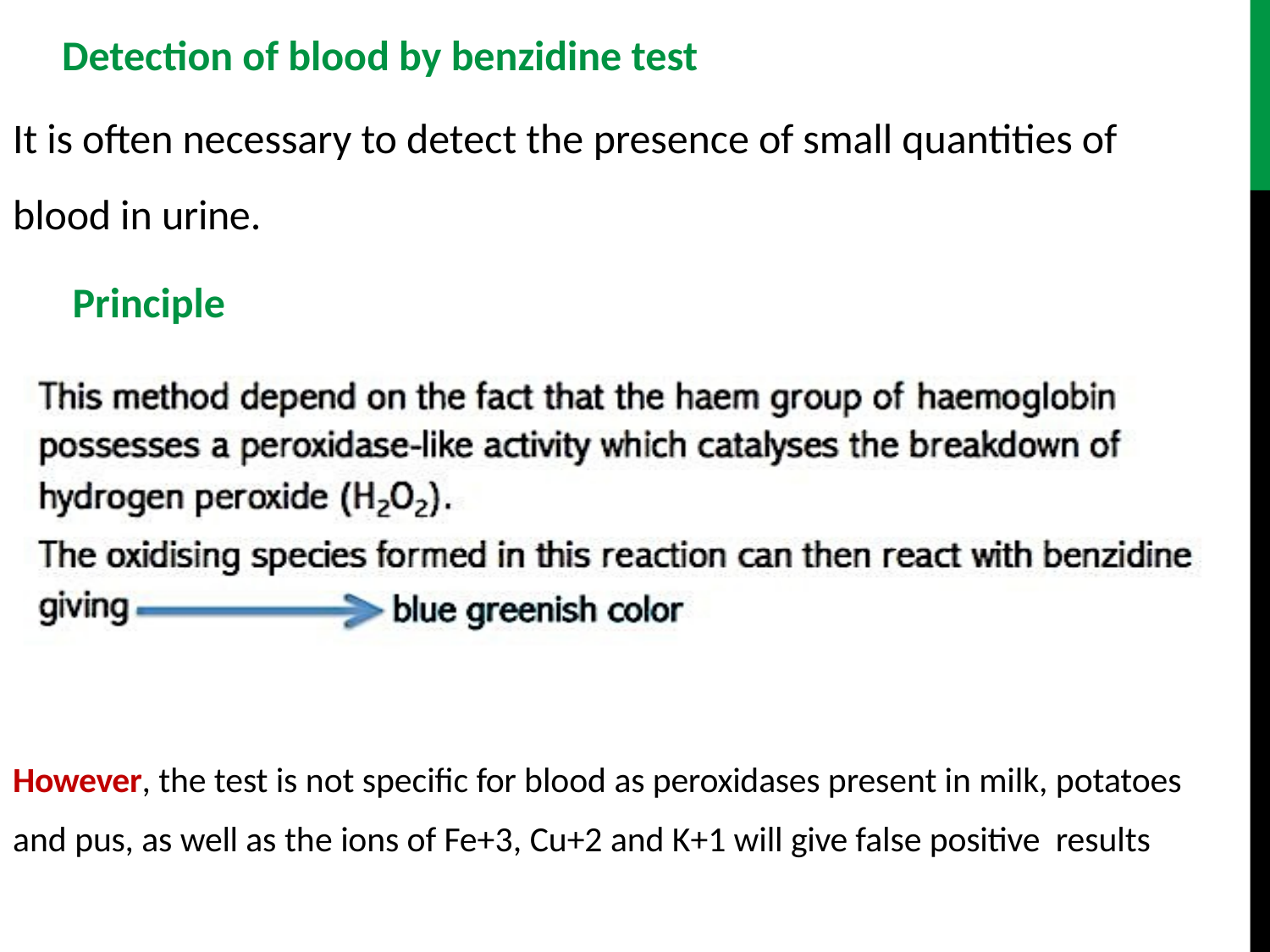

Detection of blood by benzidine test
It is often necessary to detect the presence of small quantities of blood in urine.
Principle

However, the test is not specific for blood as peroxidases present in milk, potatoes  and pus, as well as the ions of Fe+3, Cu+2 and K+1 will give false positive results